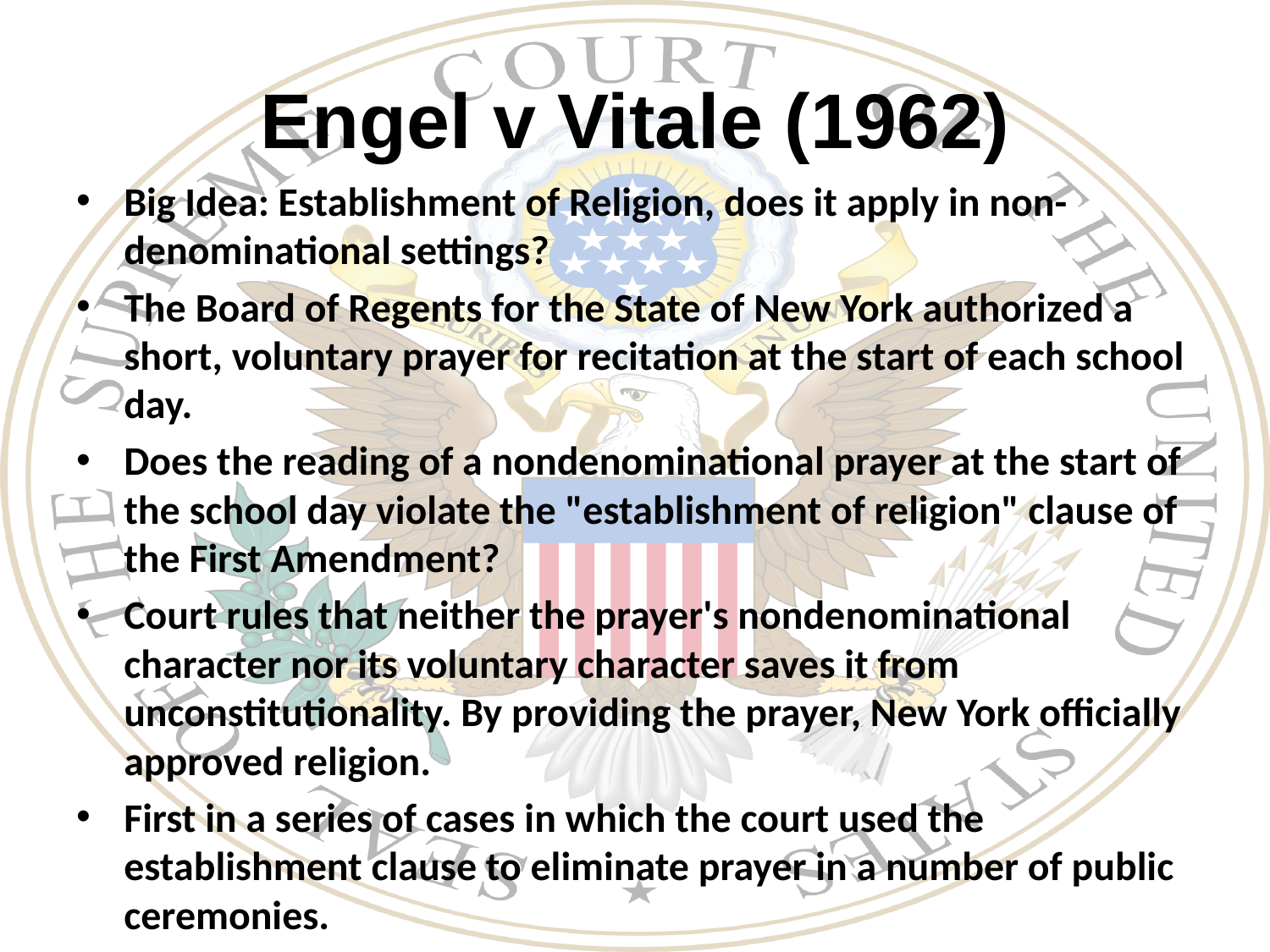

# Engel v Vitale (1962)
Big Idea: Establishment of Religion, does it apply in non-denominational settings?
The Board of Regents for the State of New York authorized a short, voluntary prayer for recitation at the start of each school day.
Does the reading of a nondenominational prayer at the start of the school day violate the "establishment of religion" clause of the First Amendment?
Court rules that neither the prayer's nondenominational character nor its voluntary character saves it from unconstitutionality. By providing the prayer, New York officially approved religion.
First in a series of cases in which the court used the establishment clause to eliminate prayer in a number of public ceremonies.